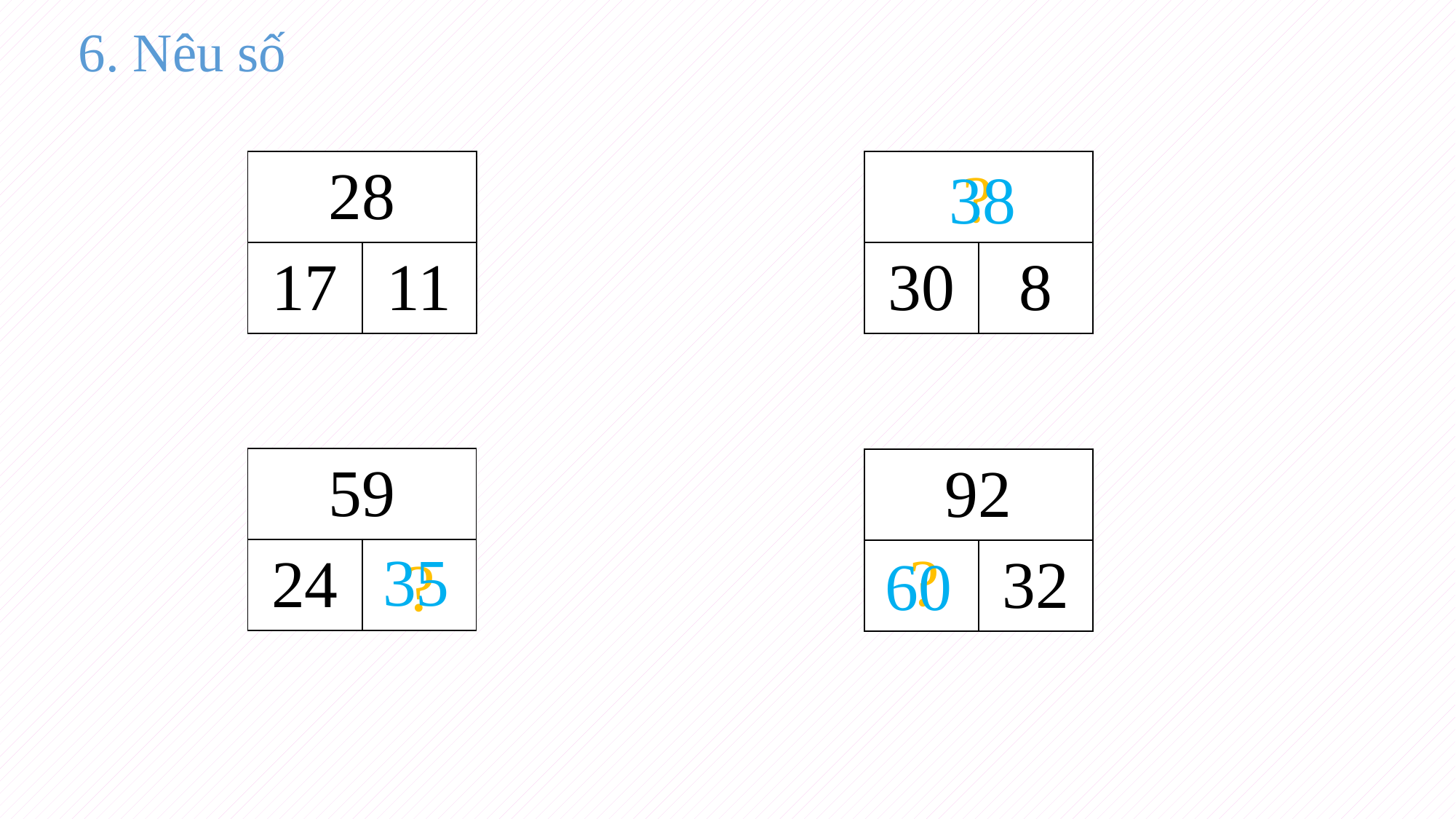

6. Nêu số
?
| 28 |  |
| --- | --- |
| 17 | 11 |
|  |  |
| --- | --- |
| 30 | 8 |
38
| 59 |  |
| --- | --- |
| 24 |  |
| 92 |  |
| --- | --- |
|  | 32 |
35
?
60
?